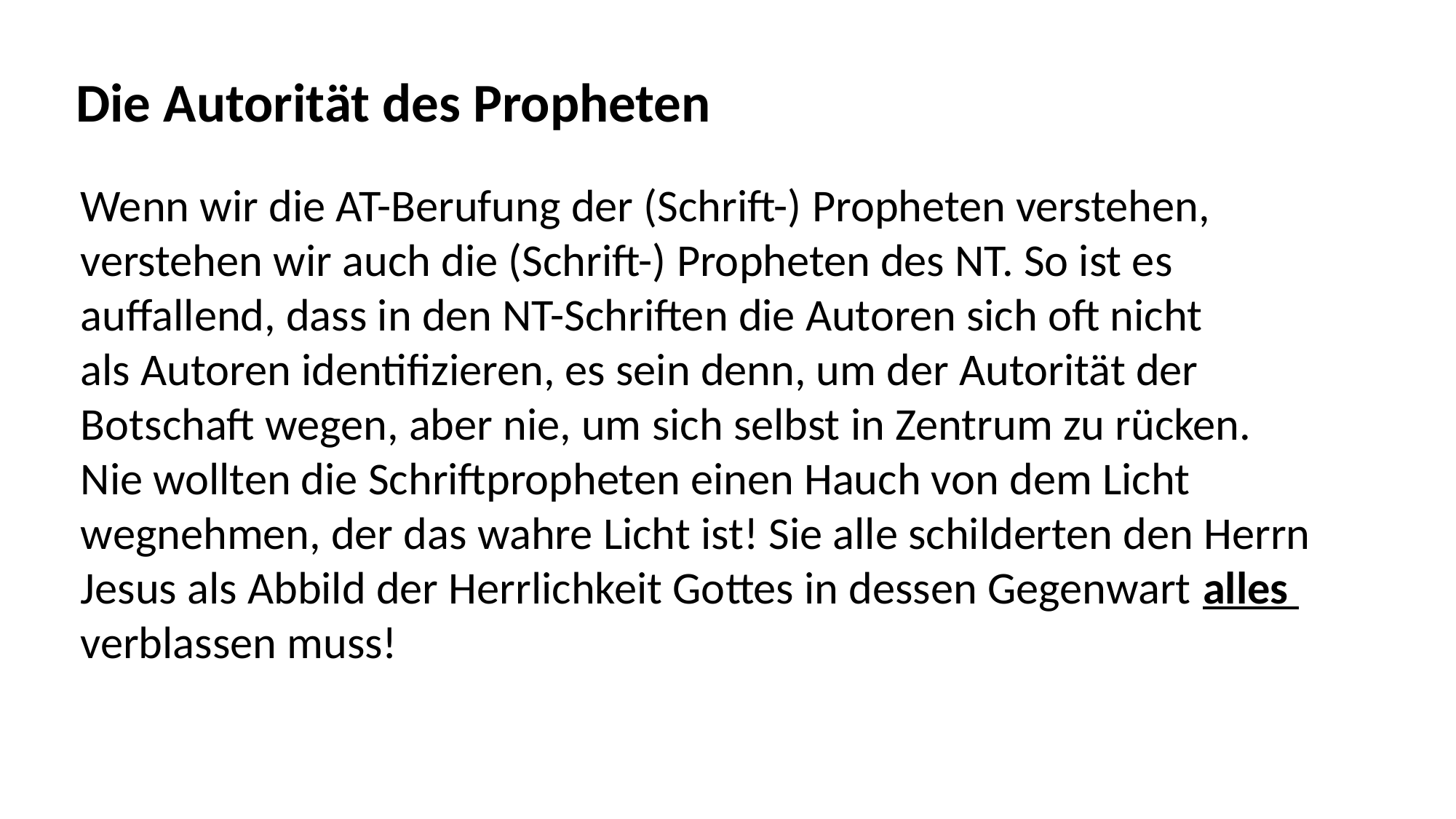

Die Autorität des Propheten
Wenn wir die AT-Berufung der (Schrift-) Propheten verstehen,
verstehen wir auch die (Schrift-) Propheten des NT. So ist es
auffallend, dass in den NT-Schriften die Autoren sich oft nicht
als Autoren identifizieren, es sein denn, um der Autorität der
Botschaft wegen, aber nie, um sich selbst in Zentrum zu rücken.
Nie wollten die Schriftpropheten einen Hauch von dem Licht
wegnehmen, der das wahre Licht ist! Sie alle schilderten den Herrn
Jesus als Abbild der Herrlichkeit Gottes in dessen Gegenwart alles
verblassen muss!